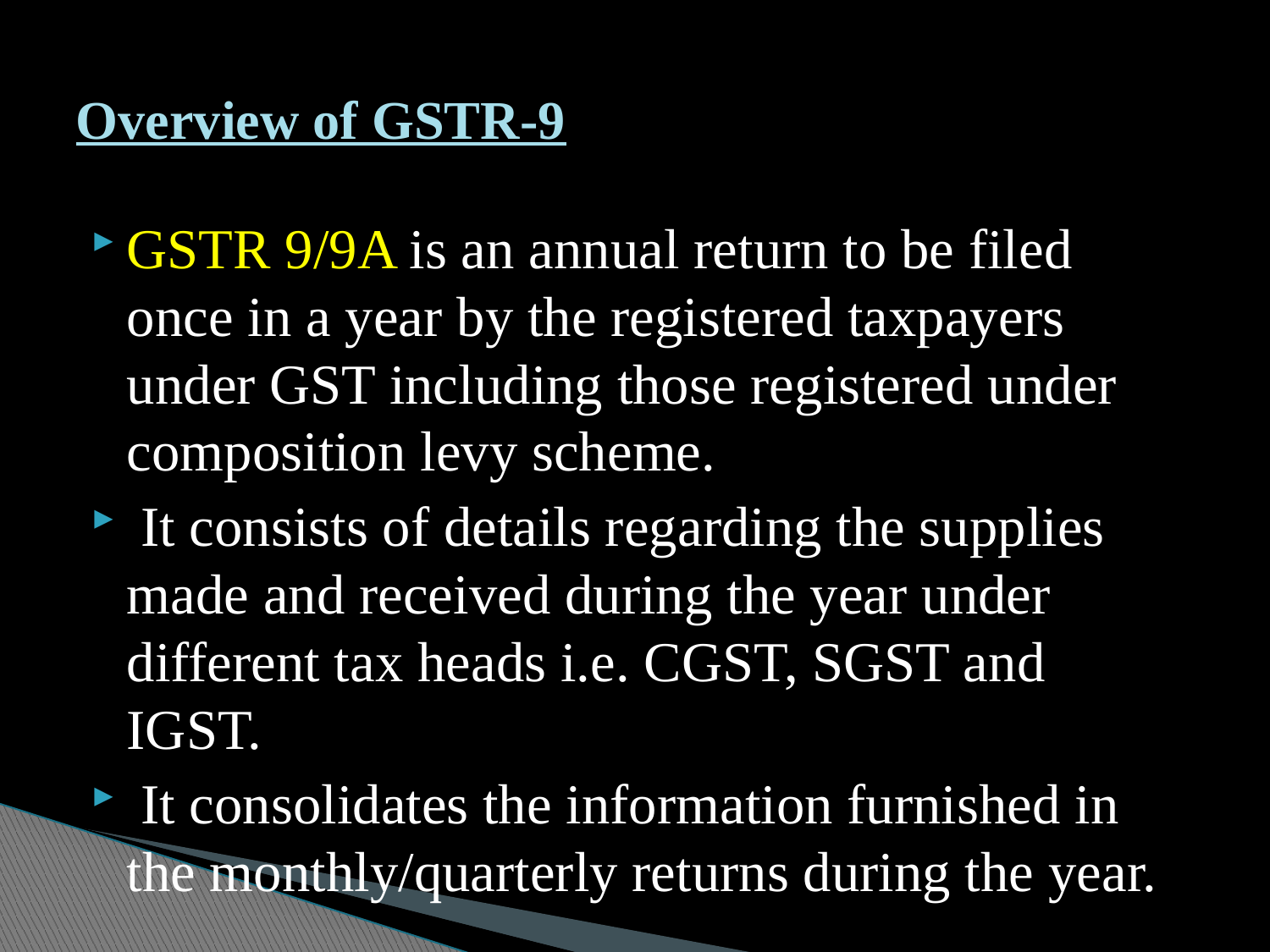

# Overview of GSTR-9
GSTR 9/9A is an annual return to be filed once in a year by the registered taxpayers under GST including those registered under composition levy scheme.
 It consists of details regarding the supplies made and received during the year under different tax heads i.e. CGST, SGST and IGST.
 It consolidates the information furnished in the monthly/quarterly returns during the year.